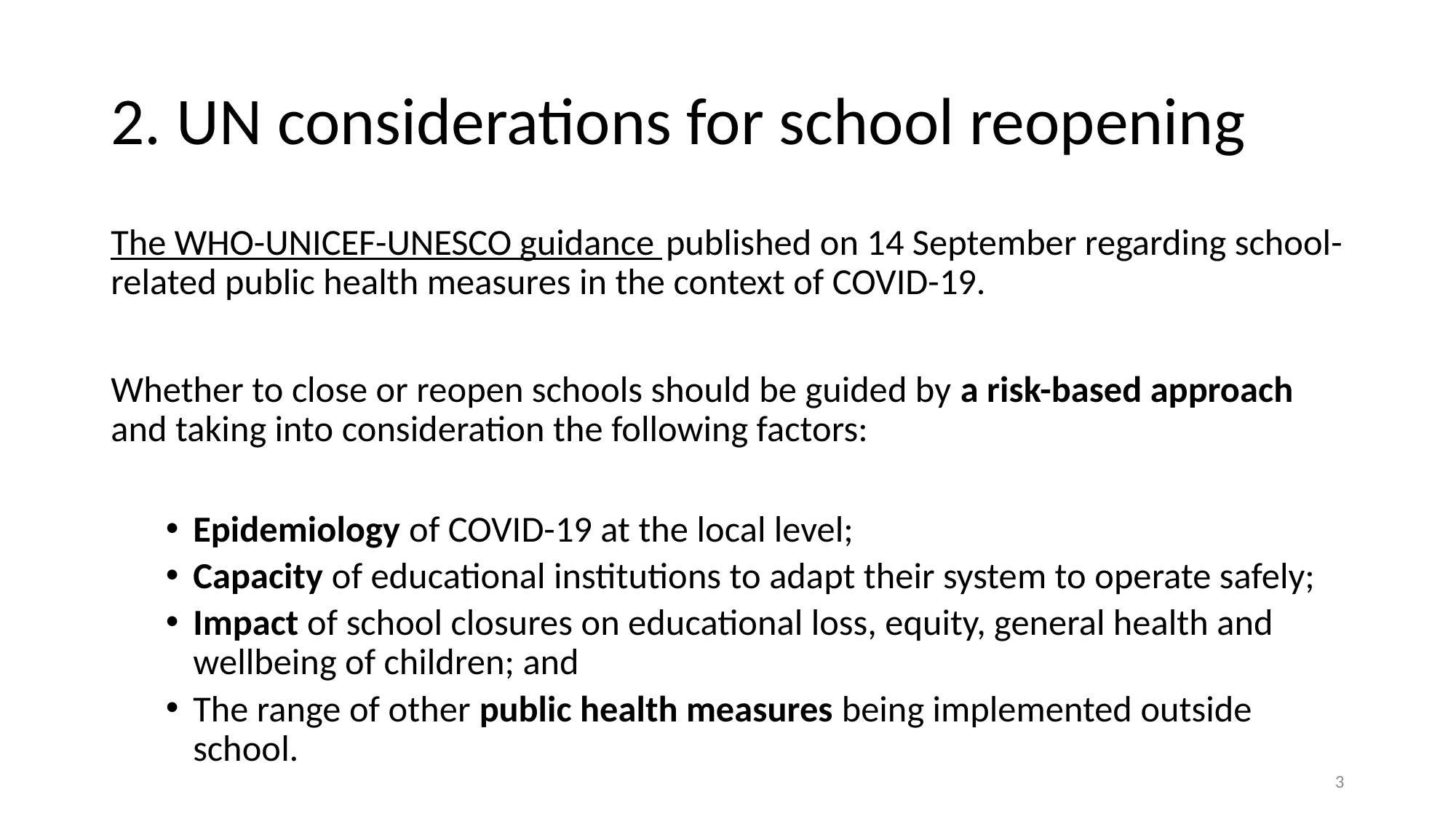

# 2. UN considerations for school reopening
The WHO-UNICEF-UNESCO guidance published on 14 September regarding school-related public health measures in the context of COVID-19.

Whether to close or reopen schools should be guided by a risk-based approach and taking into consideration the following factors:

Epidemiology of COVID-19 at the local level;
Capacity of educational institutions to adapt their system to operate safely;
Impact of school closures on educational loss, equity, general health and wellbeing of children; and
The range of other public health measures being implemented outside school.

3